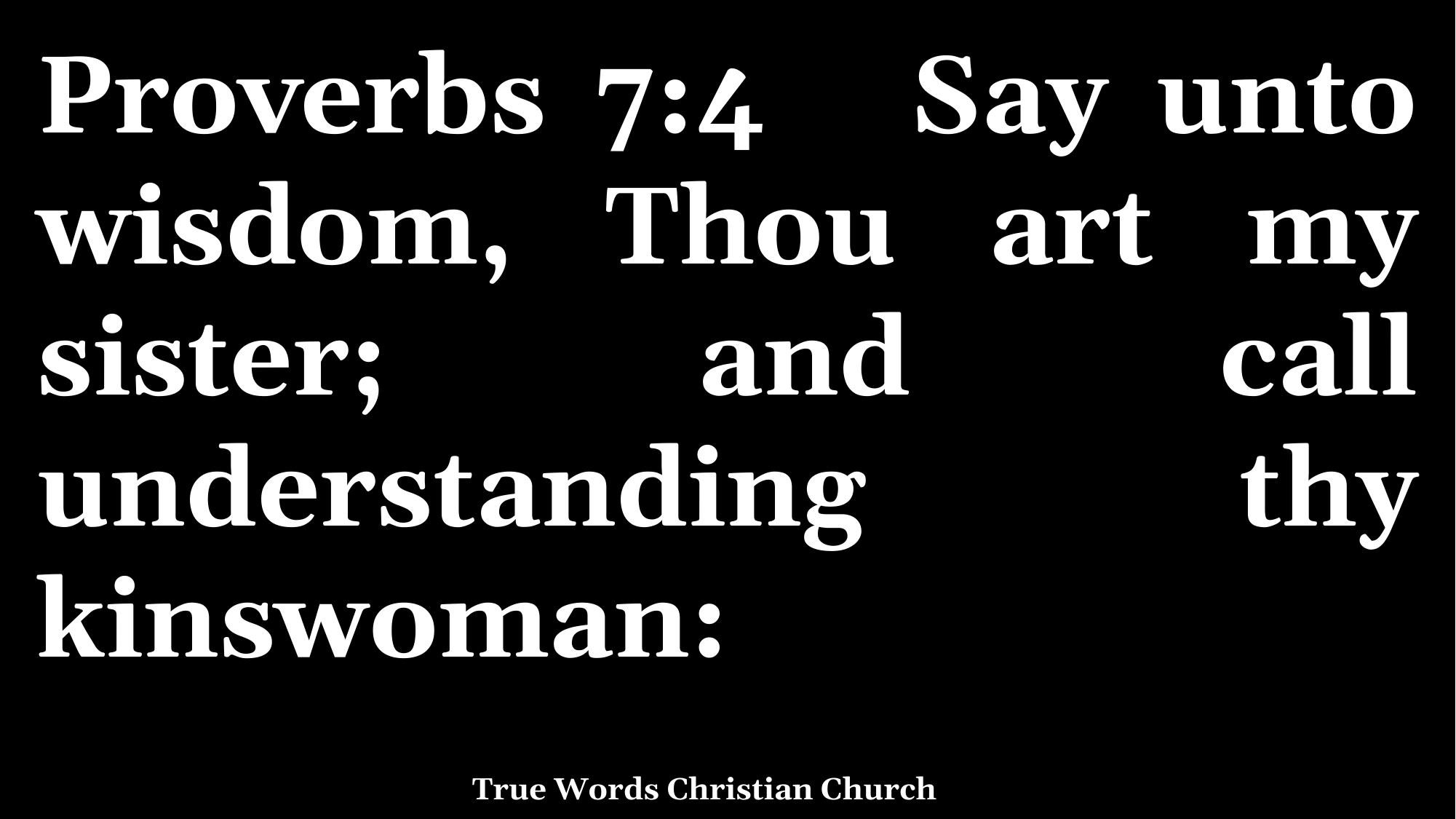

Proverbs 7:4   Say unto wisdom, Thou art my sister; and call understanding thy kinswoman:
True Words Christian Church